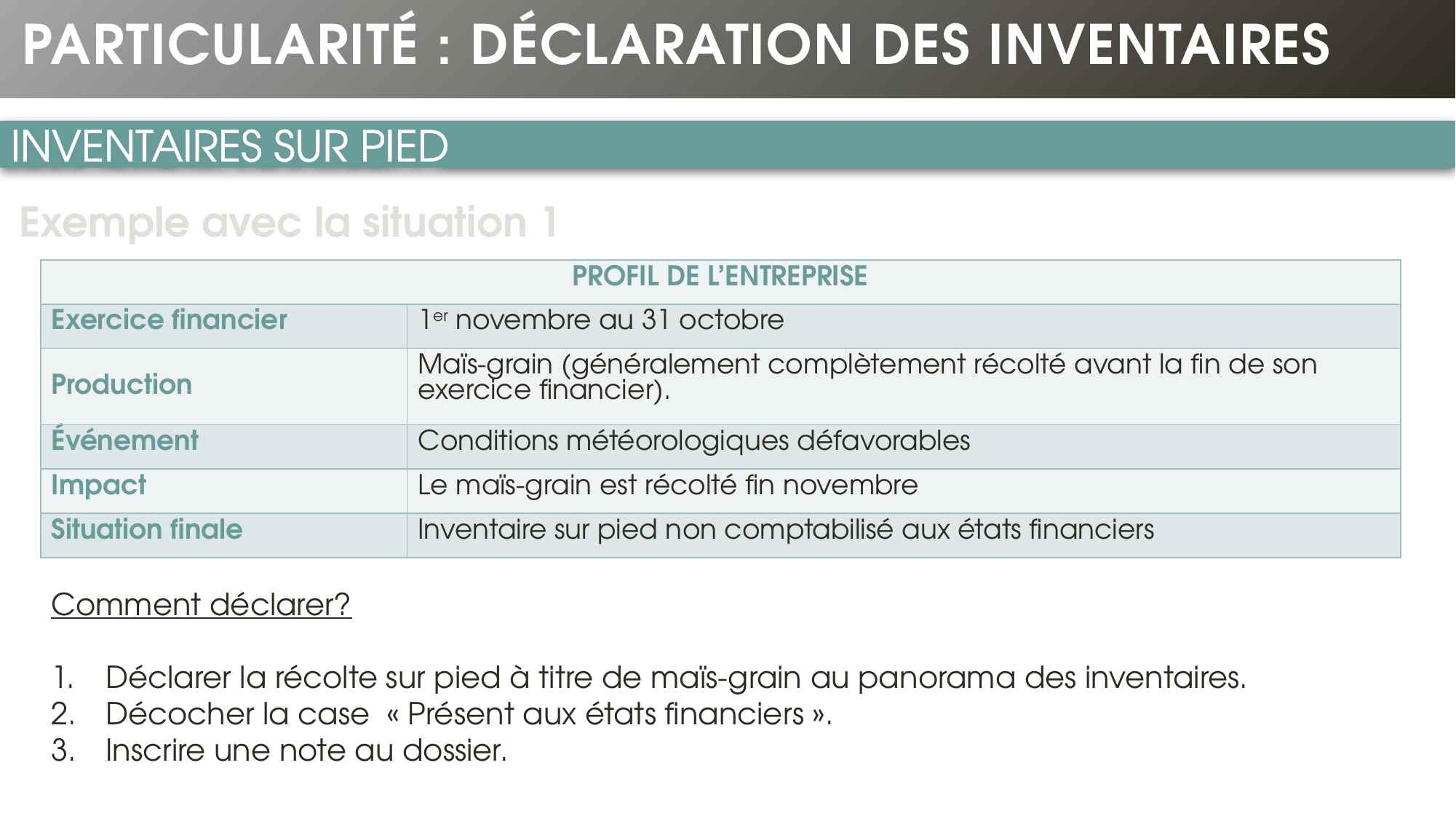

# Particularité : déclaration des inventaires
Inventaires sur pied
Exemple avec la situation 1
| Profil de l’entreprise |  |
| --- | --- |
| Exercice financier | 1er novembre au 31 octobre |
| Production | Maïs-grain (généralement complètement récolté avant la fin de son exercice financier). |
| Événement | Conditions météorologiques défavorables |
| Impact | Le maïs-grain est récolté fin novembre |
| Situation finale | Inventaire sur pied non comptabilisé aux états financiers |
Comment déclarer?

Déclarer la récolte sur pied à titre de maïs-grain au panorama des inventaires.
Décocher la case  « Présent aux états financiers ».
Inscrire une note au dossier.